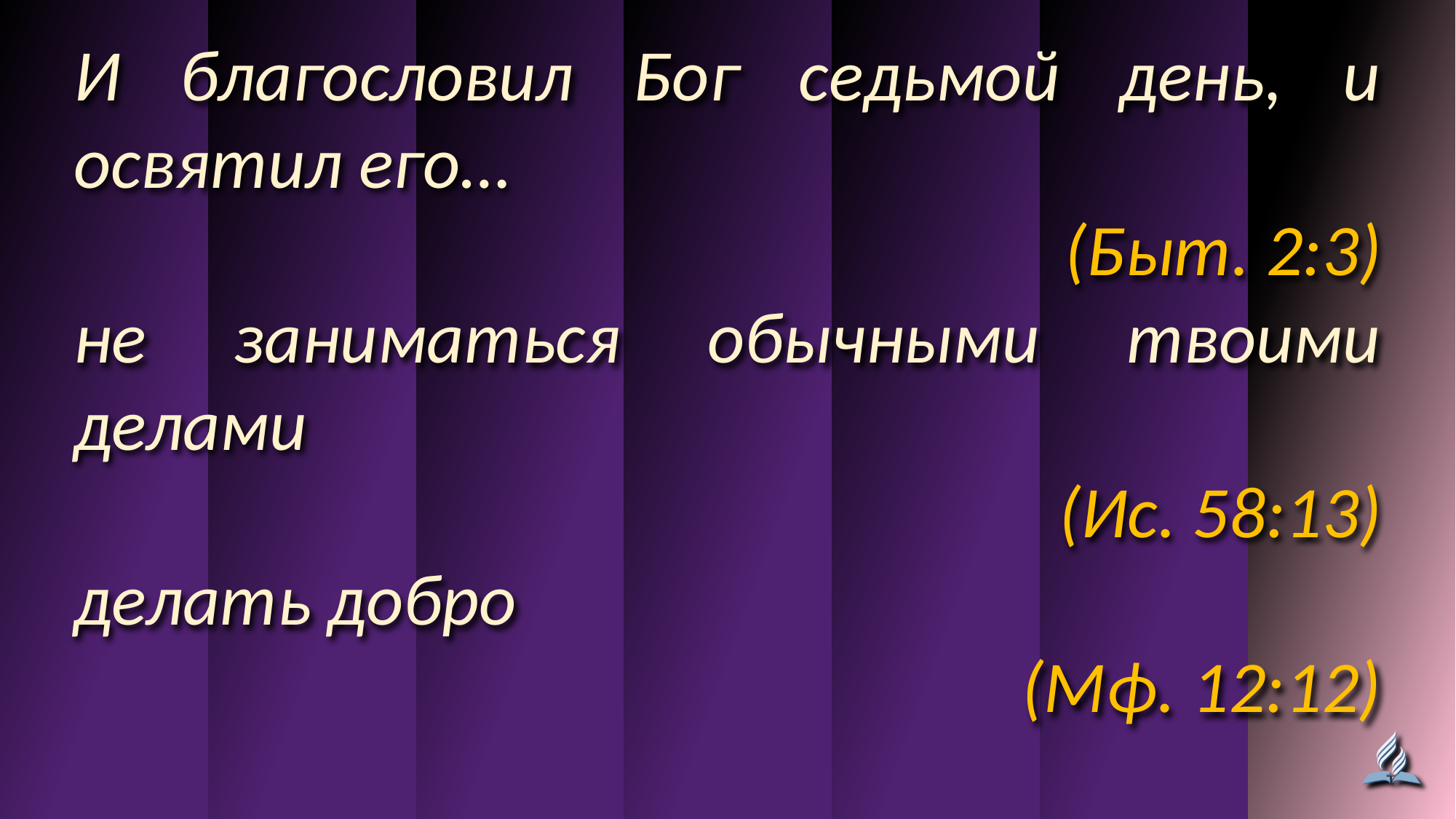

И благословил Бог седьмой день, и освятил его…
(Быт. 2:3)
не заниматься обычными твоими делами
(Ис. 58:13)
делать добро
(Мф. 12:12)